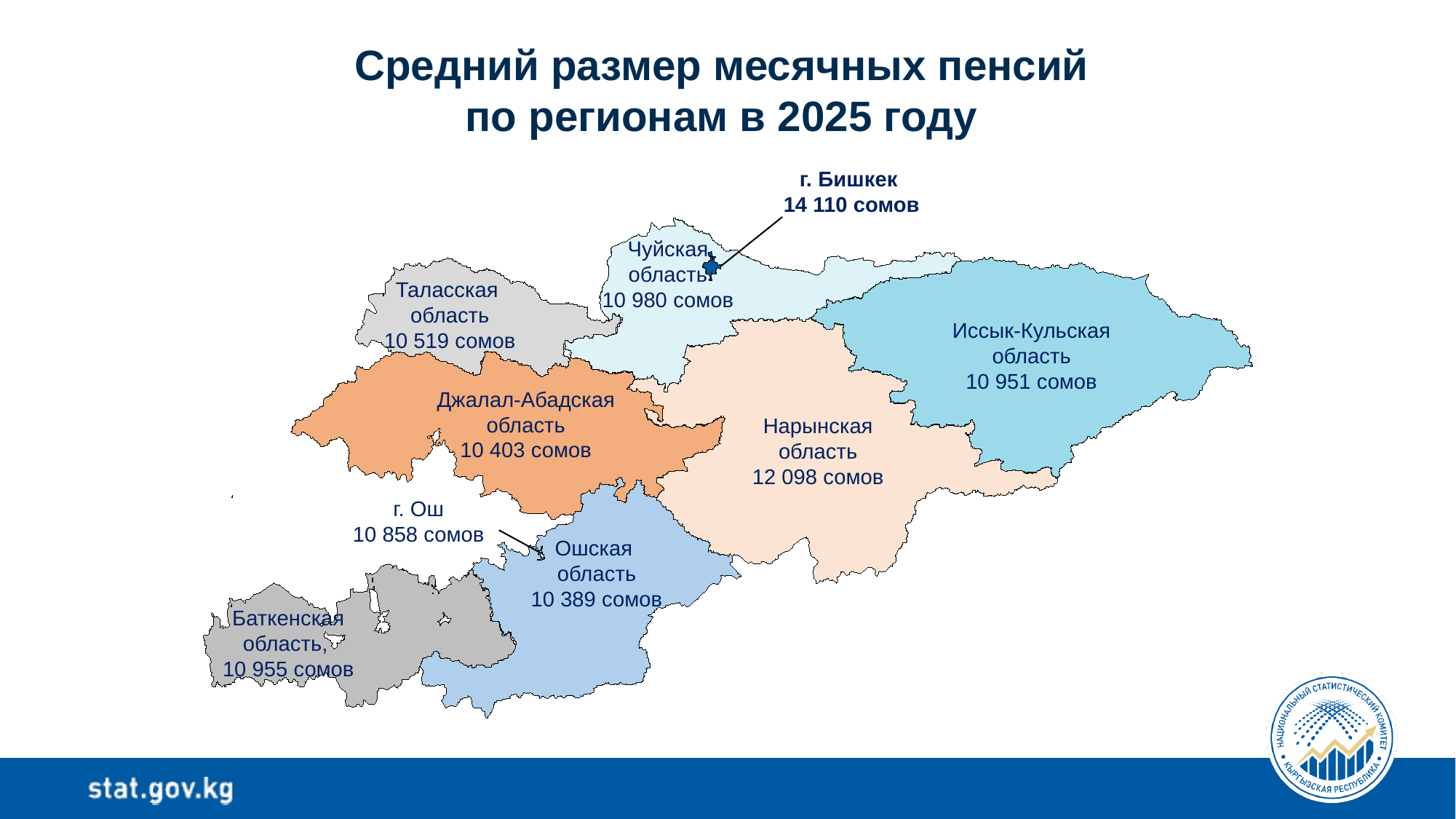

Средний размер месячных пенсий
по регионам в 2025 году
г. Бишкек
14 110 сомов

Чуйская область
10 980 сомов

Таласская
область
10 519 сомов

Иссык-Кульская область
10 951 сомов

Джалал-Абадская область
10 403 сомов

Нарынская область
12 098 сомов

г. Ош
10 858 сомов

Ошская
область
10 389 сомов

Баткенская область,
10 955 сомов